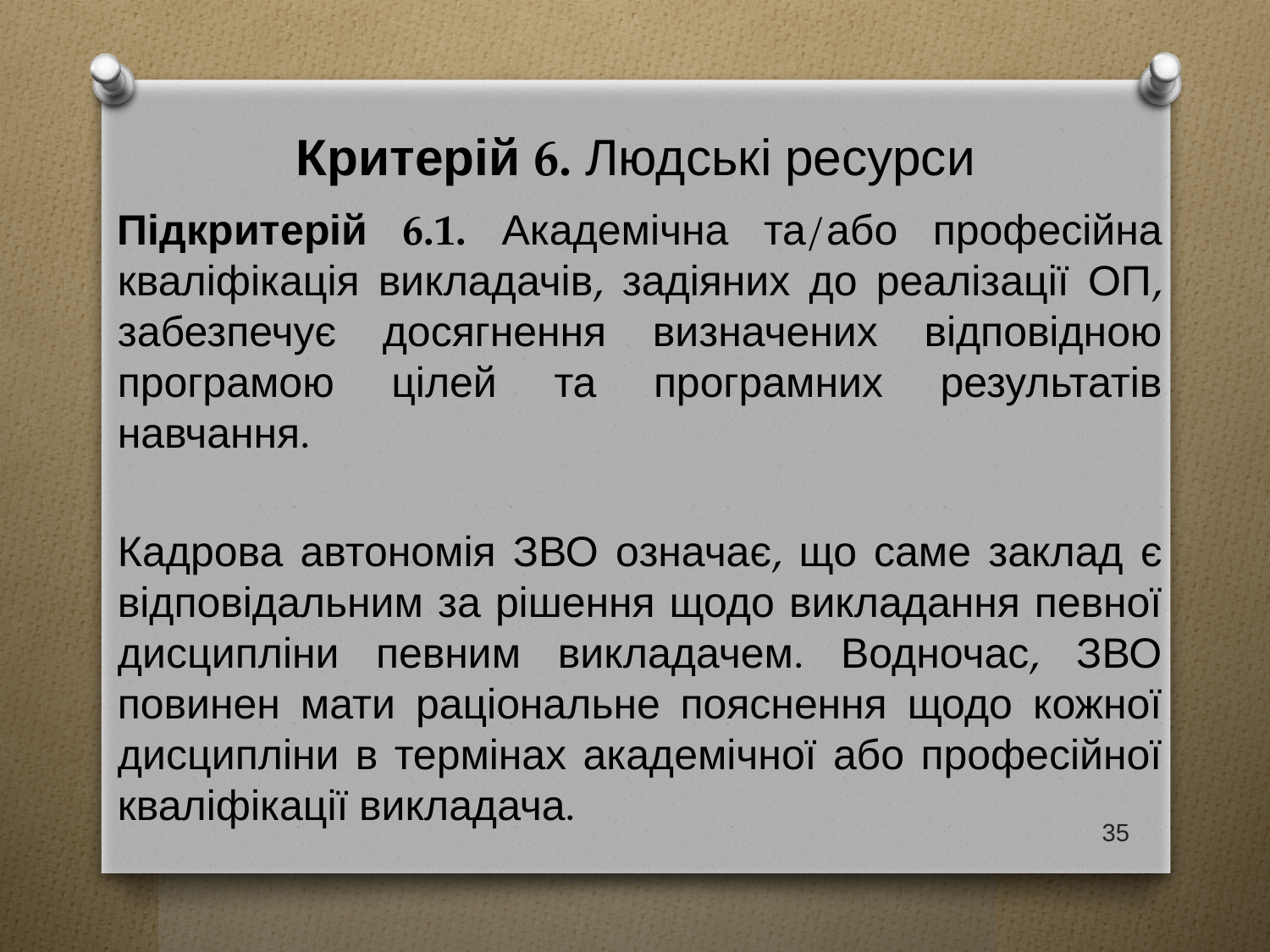

# Критерій 6. Людські ресурси
Підкритерій 6.1. Академічна та/або професійна кваліфікація викладачів, задіяних до реалізації ОП, забезпечує досягнення визначених відповідною програмою цілей та програмних результатів навчання.

Кадрова автономія ЗВО означає, що саме заклад є відповідальним за рішення щодо викладання певної дисципліни певним викладачем. Водночас, ЗВО повинен мати раціональне пояснення щодо кожної дисципліни в термінах академічної або професійної кваліфікації викладача.
35